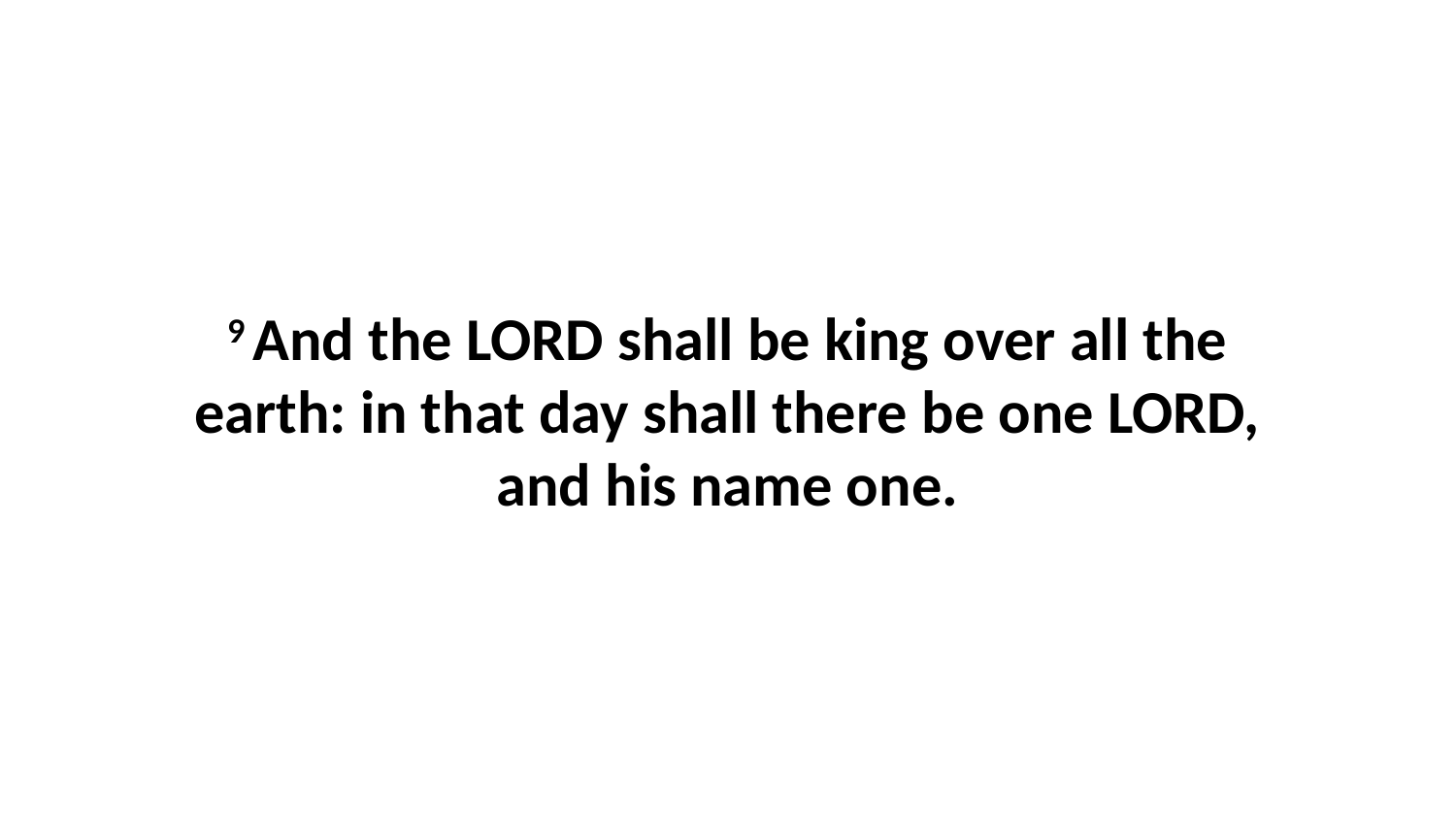

9 And the LORD shall be king over all the earth: in that day shall there be one LORD, and his name one.